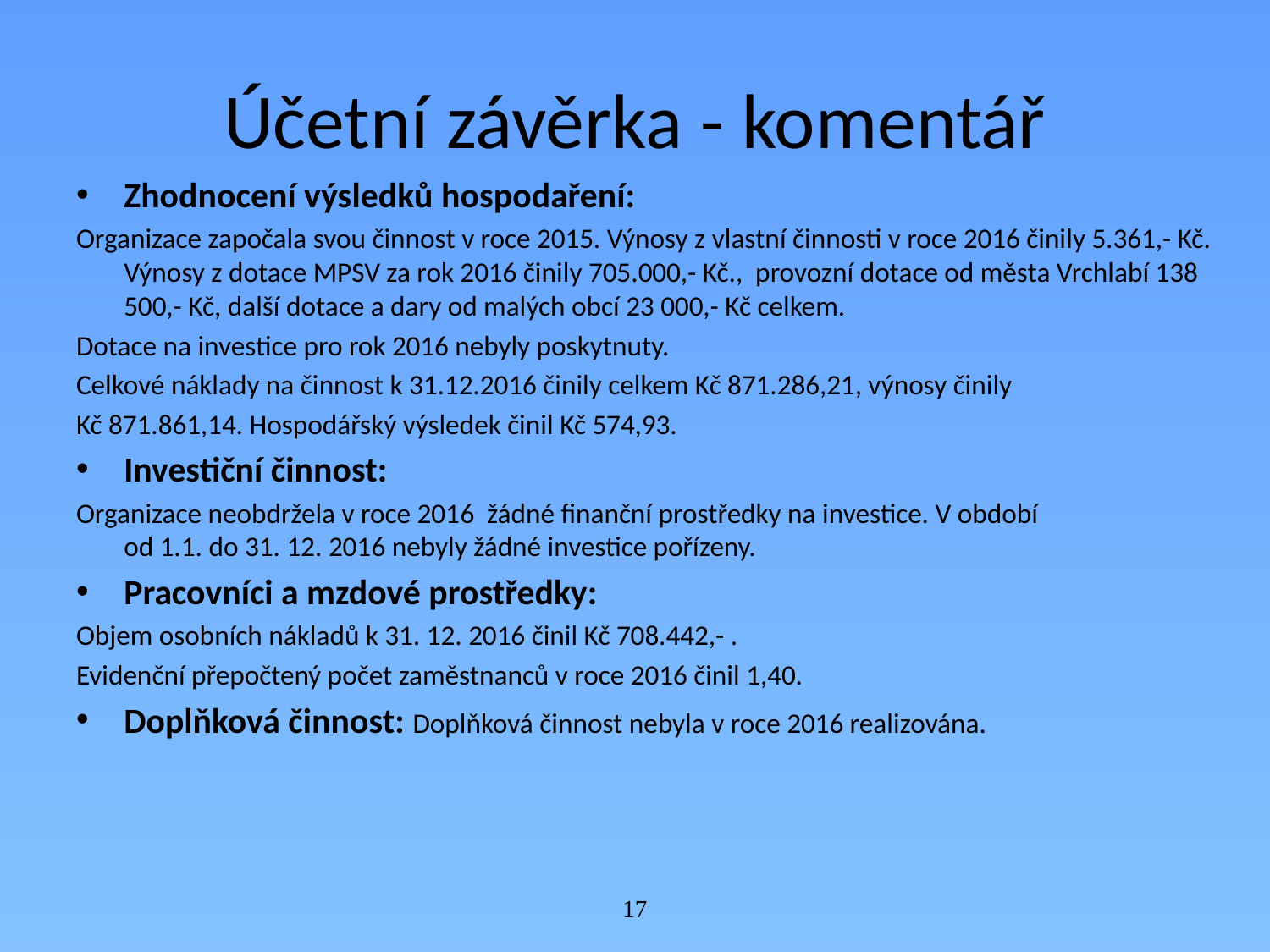

# Účetní závěrka - komentář
Zhodnocení výsledků hospodaření:
Organizace započala svou činnost v roce 2015. Výnosy z vlastní činnosti v roce 2016 činily 5.361,- Kč. Výnosy z dotace MPSV za rok 2016 činily 705.000,- Kč.,  provozní dotace od města Vrchlabí 138 500,- Kč, další dotace a dary od malých obcí 23 000,- Kč celkem.
Dotace na investice pro rok 2016 nebyly poskytnuty.
Celkové náklady na činnost k 31.12.2016 činily celkem Kč 871.286,21, výnosy činily
Kč 871.861,14. Hospodářský výsledek činil Kč 574,93.
Investiční činnost:
Organizace neobdržela v roce 2016  žádné finanční prostředky na investice. V období
od 1.1. do 31. 12. 2016 nebyly žádné investice pořízeny.
Pracovníci a mzdové prostředky:
Objem osobních nákladů k 31. 12. 2016 činil Kč 708.442,- .
Evidenční přepočtený počet zaměstnanců v roce 2016 činil 1,40.
Doplňková činnost: Doplňková činnost nebyla v roce 2016 realizována.

17